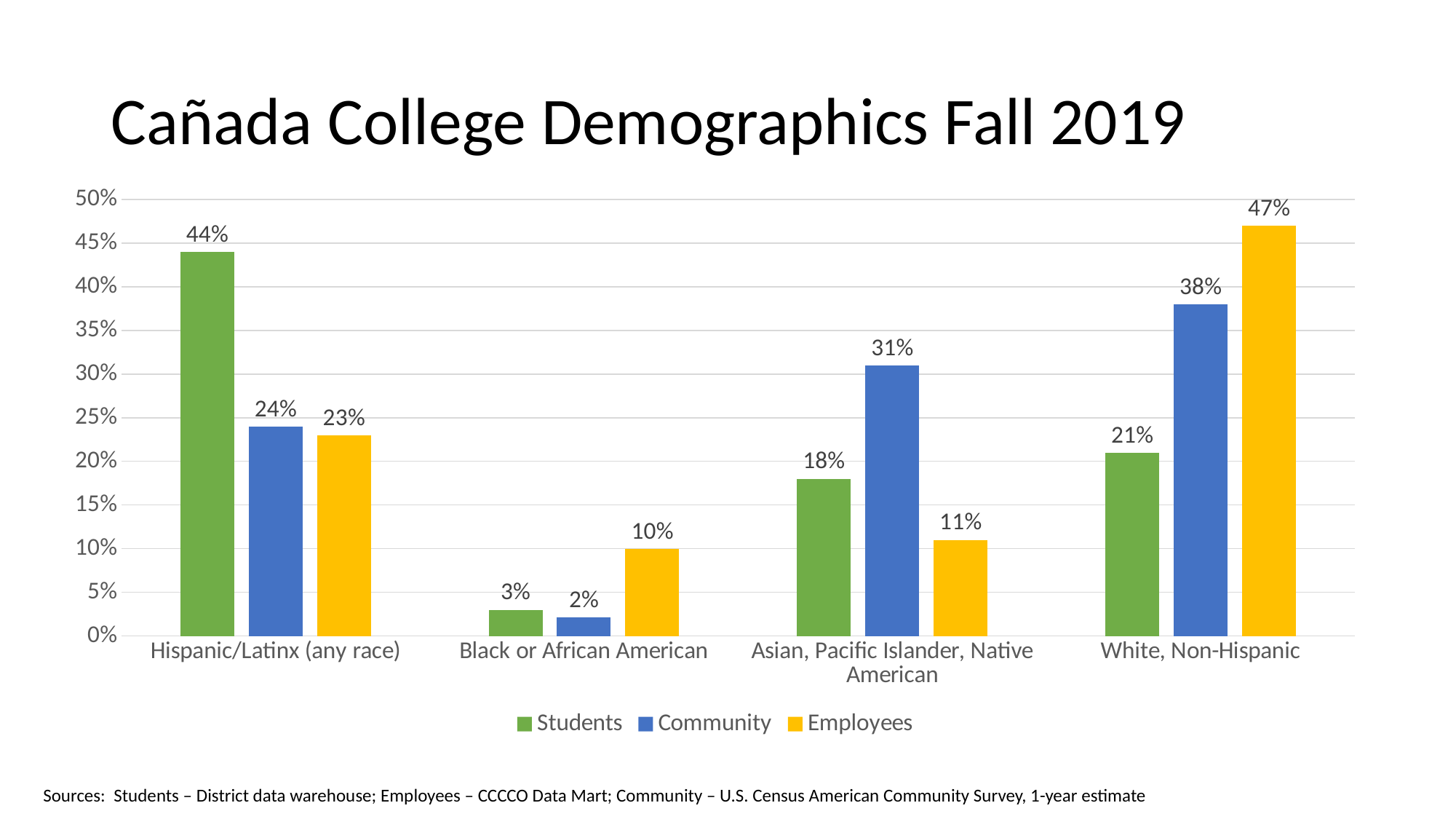

# Cañada College Demographics Fall 2019

### Chart

| Category | Students | Community | Employees |
|---|---|---|---|
| Hispanic/Latinx (any race) | 0.44 | 0.24 | 0.23 |
| Black or African American | 0.03 | 0.021 | 0.1 |
| Asian, Pacific Islander, Native American | 0.18 | 0.31 | 0.11 |
| White, Non-Hispanic | 0.21 | 0.38 | 0.47 |
Sources:  Students – District data warehouse; Employees – CCCCO Data Mart; Community – U.S. Census American Community Survey, 1-year estimate